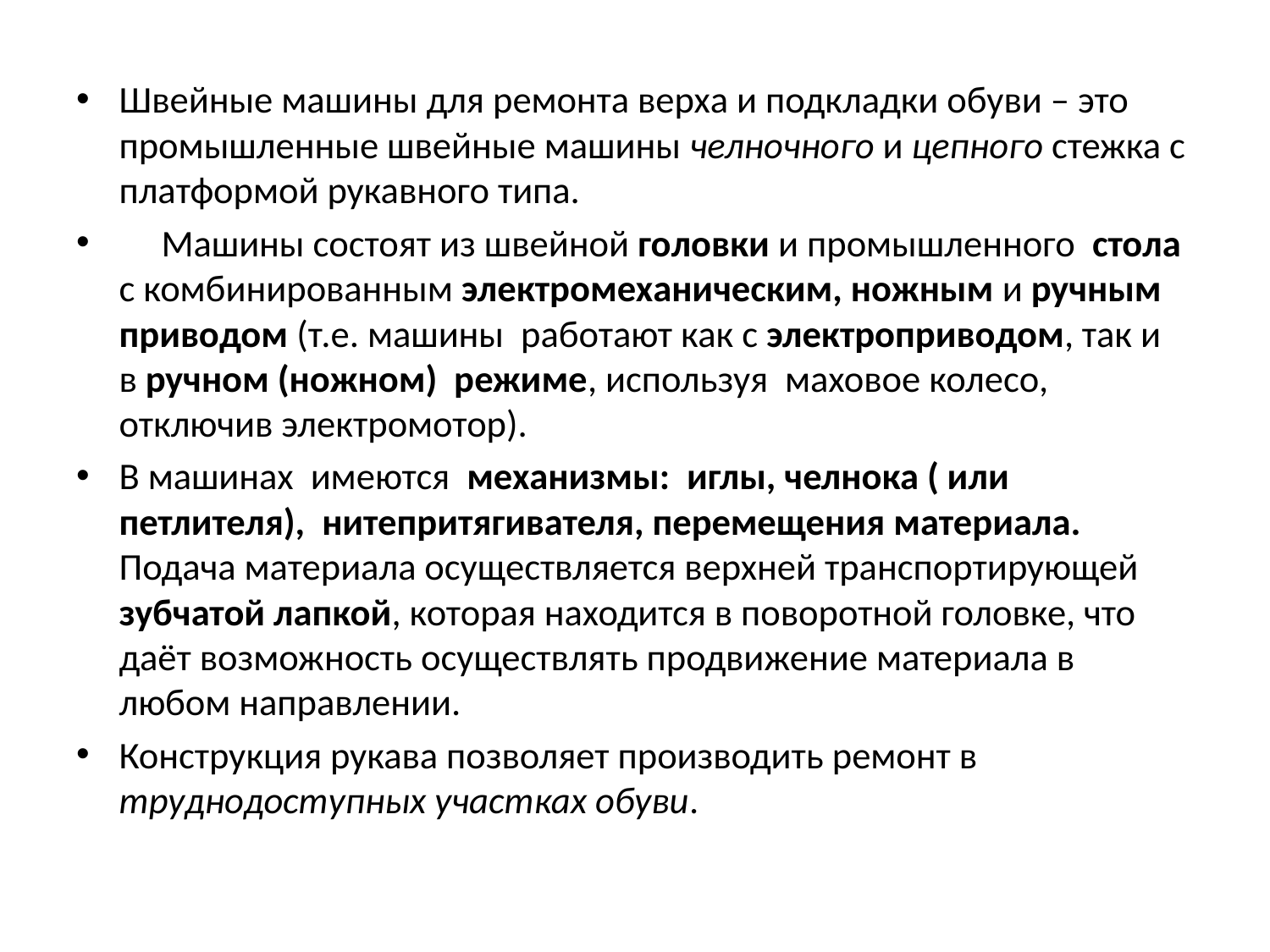

#
Швейные машины для ремонта верха и подкладки обуви – это промышленные швейные машины челночного и цепного стежка с платформой рукавного типа.
     Машины состоят из швейной головки и промышленного  стола с комбинированным электромеханическим, ножным и ручным приводом (т.е. машины  работают как с электроприводом, так и   в ручном (ножном)  режиме, используя  маховое колесо, отключив электромотор).
В машинах  имеются  механизмы:  иглы, челнока ( или петлителя),  нитепритягивателя, перемещения материала. Подача материала осуществляется верхней транспортирующей зубчатой лапкой, которая находится в поворотной головке, что даёт возможность осуществлять продвижение материала в любом направлении.
Конструкция рукава позволяет производить ремонт в труднодоступных участках обуви.